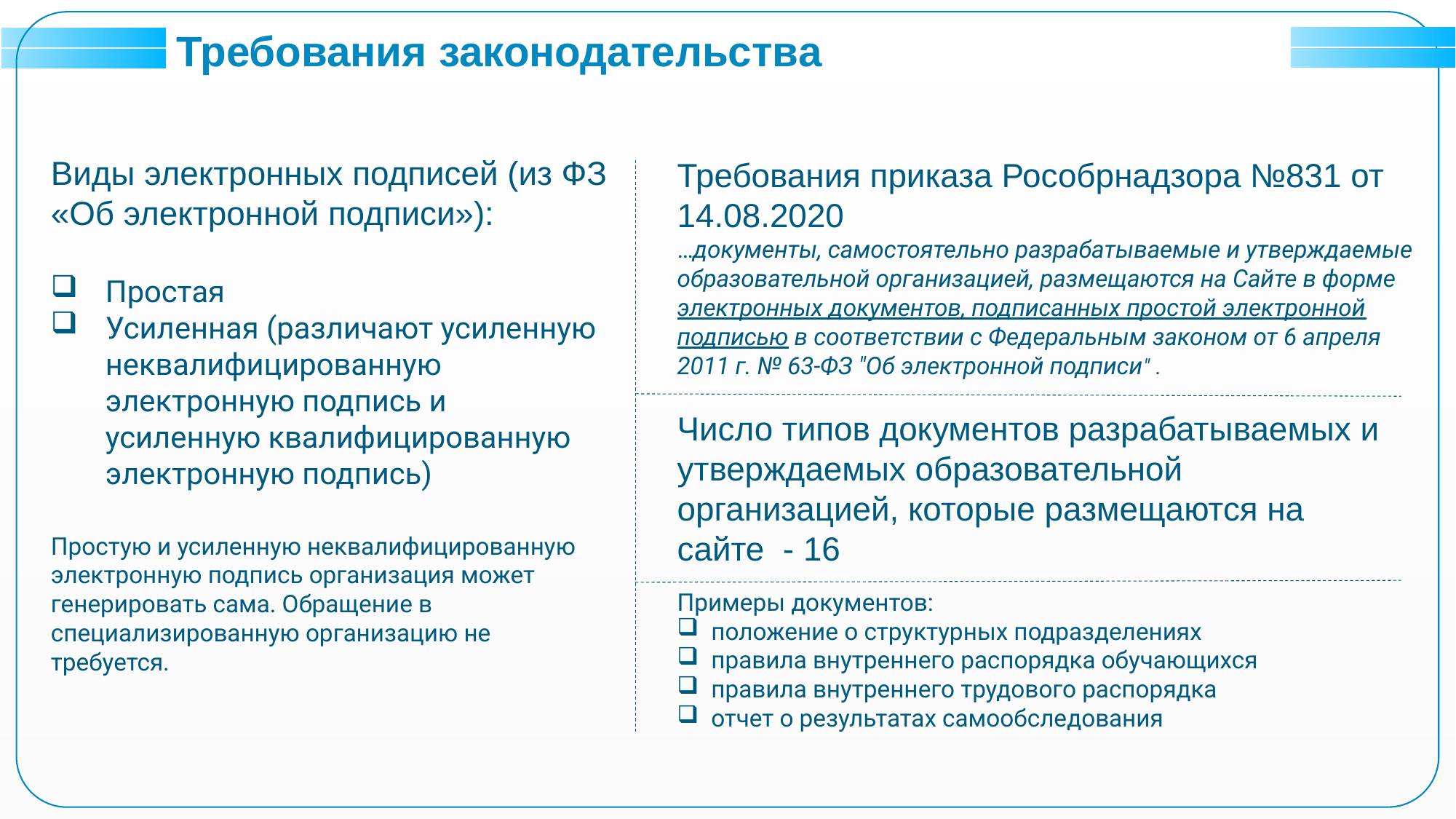

Требования законодательства
Виды электронных подписей (из ФЗ «Об электронной подписи»):

Простая
Усиленная (различают усиленную неквалифицированную электронную подпись и усиленную квалифицированную электронную подпись)

Простую и усиленную неквалифицированную электронную подпись организация может генерировать сама. Обращение в специализированную организацию не требуется.
Требования приказа Рособрнадзора №831 от 14.08.2020
…документы, самостоятельно разрабатываемые и утверждаемые образовательной организацией, размещаются на Сайте в форме электронных документов, подписанных простой электронной подписью в соответствии с Федеральным законом от 6 апреля 2011 г. № 63-ФЗ "Об электронной подписи" .
Число типов документов разрабатываемых и утверждаемых образовательной организацией, которые размещаются на сайте  - 16
Примеры документов:
положение о структурных подразделениях
правила внутреннего распорядка обучающихся
правила внутреннего трудового распорядка
отчет о результатах самообследования